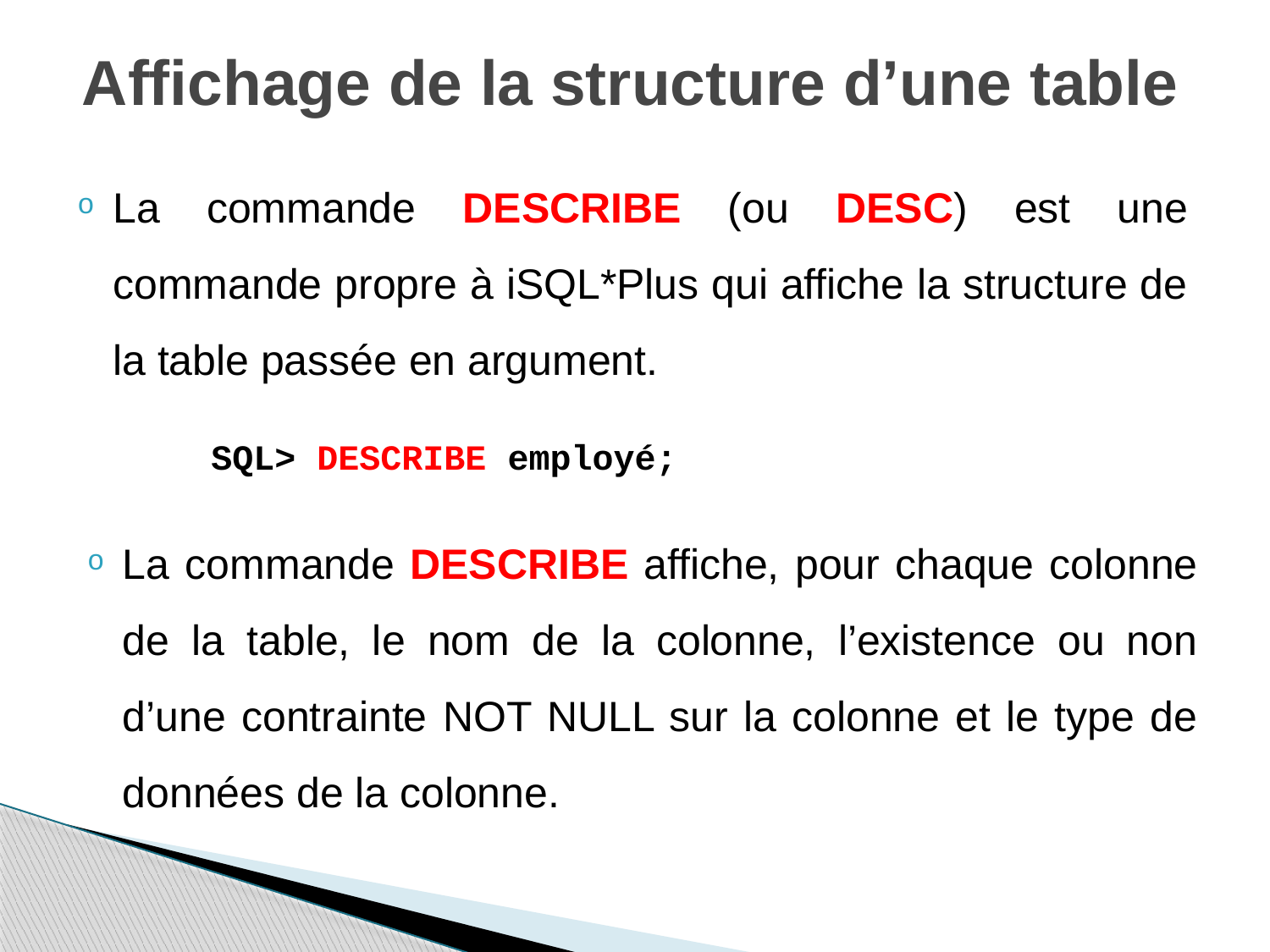

# Affichage de la structure d’une table
La commande DESCRIBE (ou DESC) est une commande propre à iSQL*Plus qui affiche la structure de la table passée en argument.

SQL> DESCRIBE employé;
La commande DESCRIBE affiche, pour chaque colonne de la table, le nom de la colonne, l’existence ou non d’une contrainte NOT NULL sur la colonne et le type de données de la colonne.